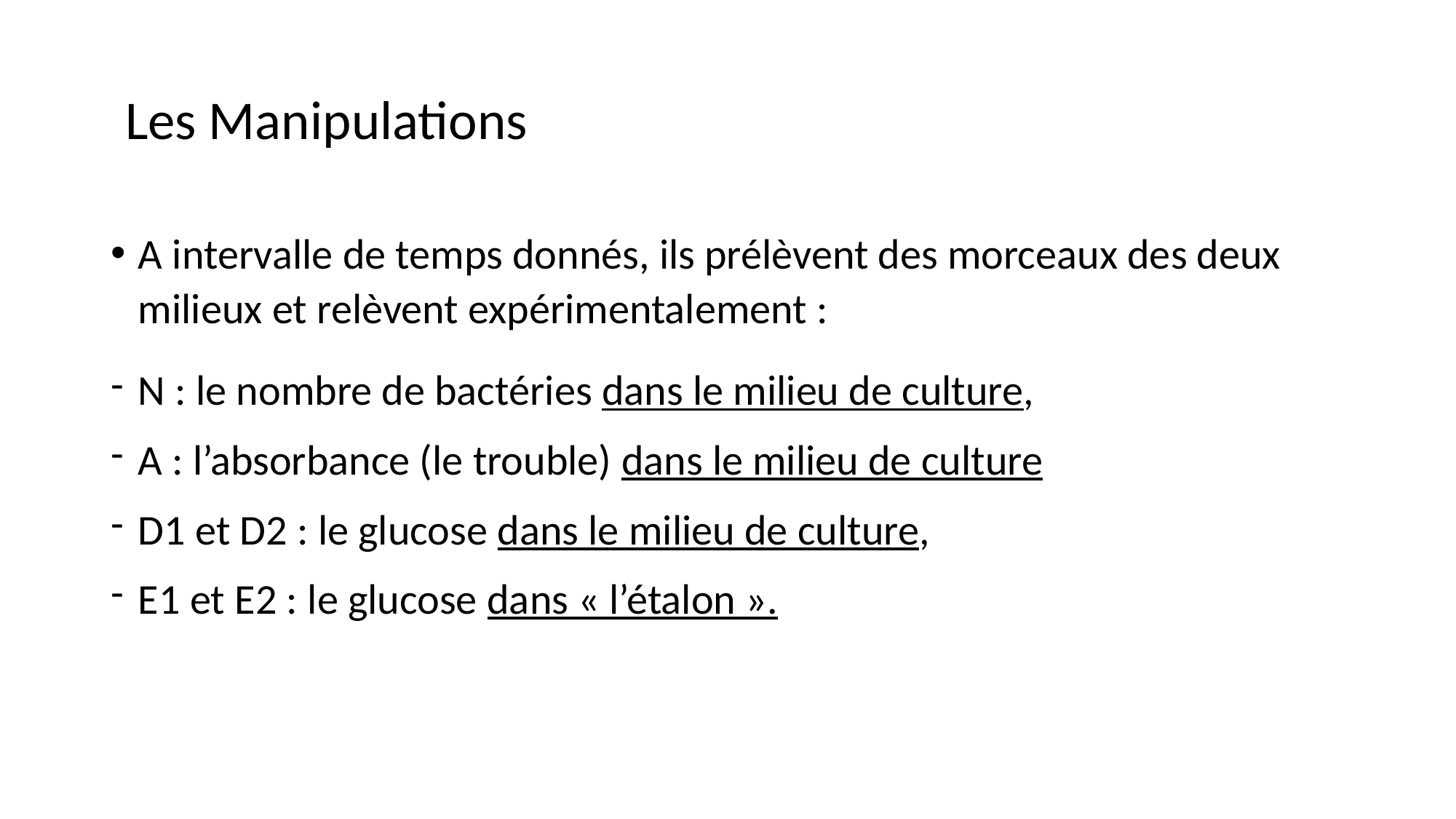

# Les Manipulations
A intervalle de temps donnés, ils prélèvent des morceaux des deux milieux et relèvent expérimentalement :
N : le nombre de bactéries dans le milieu de culture,
A : l’absorbance (le trouble) dans le milieu de culture
D1 et D2 : le glucose dans le milieu de culture,
E1 et E2 : le glucose dans « l’étalon ».